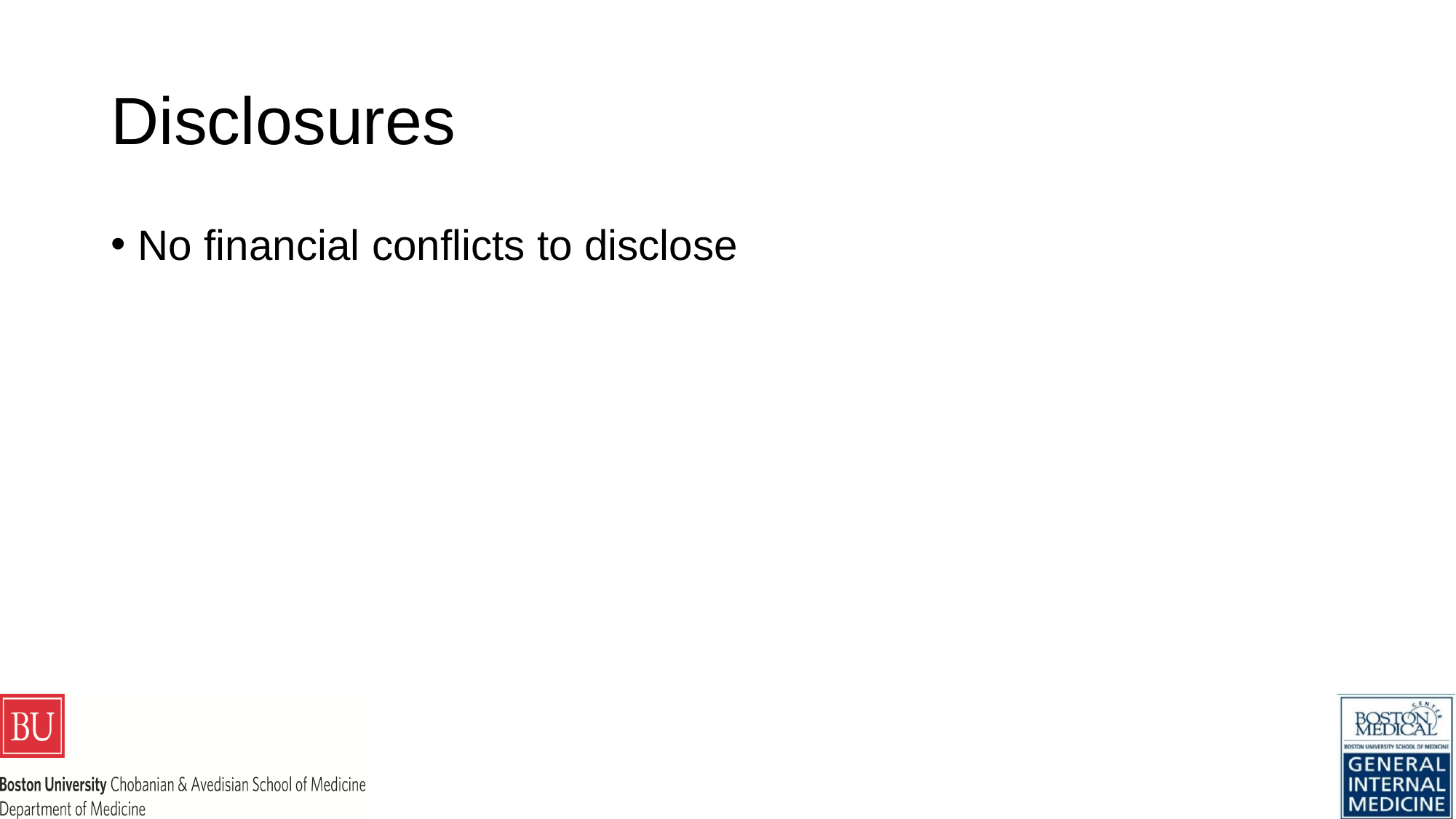

# Disclosures
No financial conflicts to disclose